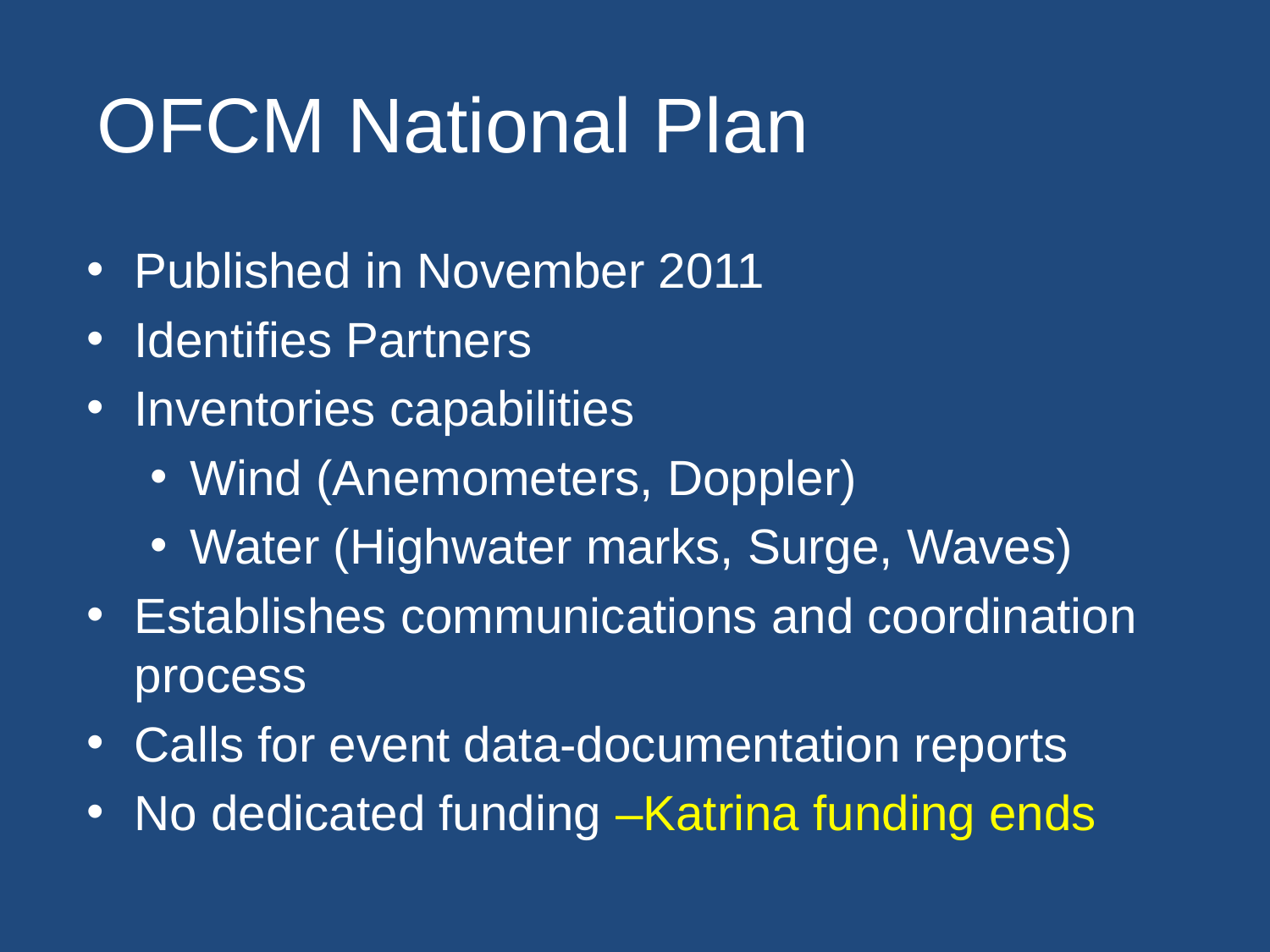

# OFCM National Plan
Published in November 2011
Identifies Partners
Inventories capabilities
Wind (Anemometers, Doppler)
Water (Highwater marks, Surge, Waves)
Establishes communications and coordination process
Calls for event data-documentation reports
No dedicated funding –Katrina funding ends